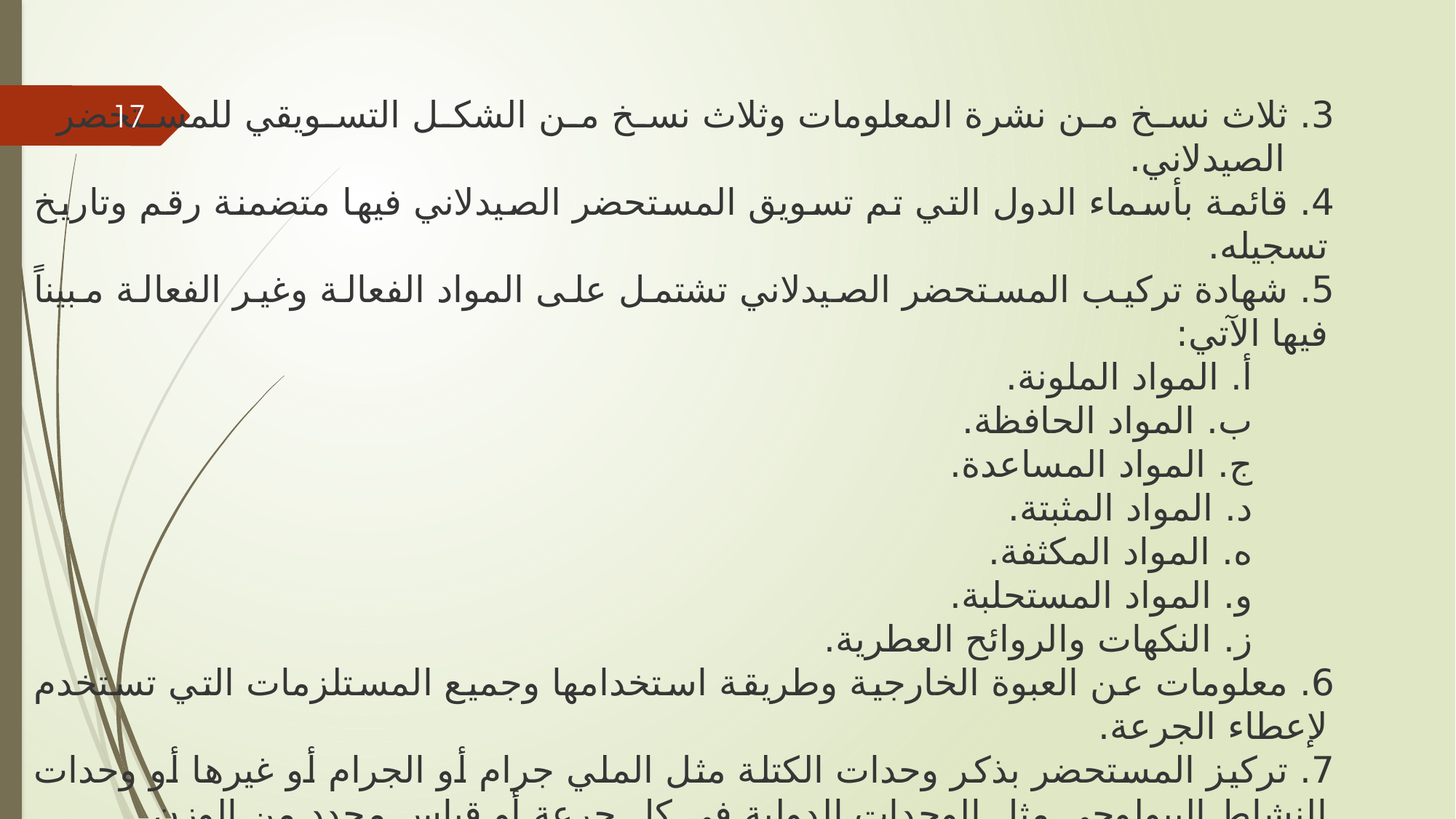

3. ثلاث نسخ من نشرة المعلومات وثلاث نسخ من الشكل التسويقي للمستحضر   الصيدلاني.
4. قائمة بأسماء الدول التي تم تسويق المستحضر الصيدلاني فيها متضمنة رقم وتاريخ تسجيله.
5. شهادة تركيب المستحضر الصيدلاني تشتمل على المواد الفعالة وغير الفعالة مبيناً فيها الآتي:
‌أ. المواد الملونة.
‌ب. المواد الحافظة.
‌ج. المواد المساعدة.
‌د. المواد المثبتة.
‌ه. المواد المكثفة.
‌و. المواد المستحلبة.
‌ز. النكهات والروائح العطرية.
6. معلومات عن العبوة الخارجية وطريقة استخدامها وجميع المستلزمات التي تستخدم لإعطاء الجرعة.
7. تركيز المستحضر بذكر وحدات الكتلة مثل الملي جرام أو الجرام أو غيرها أو وحدات النشاط البيولوجي مثل الوحدات الدولية في كل جرعة أو قياس محدد من الوزن.
17